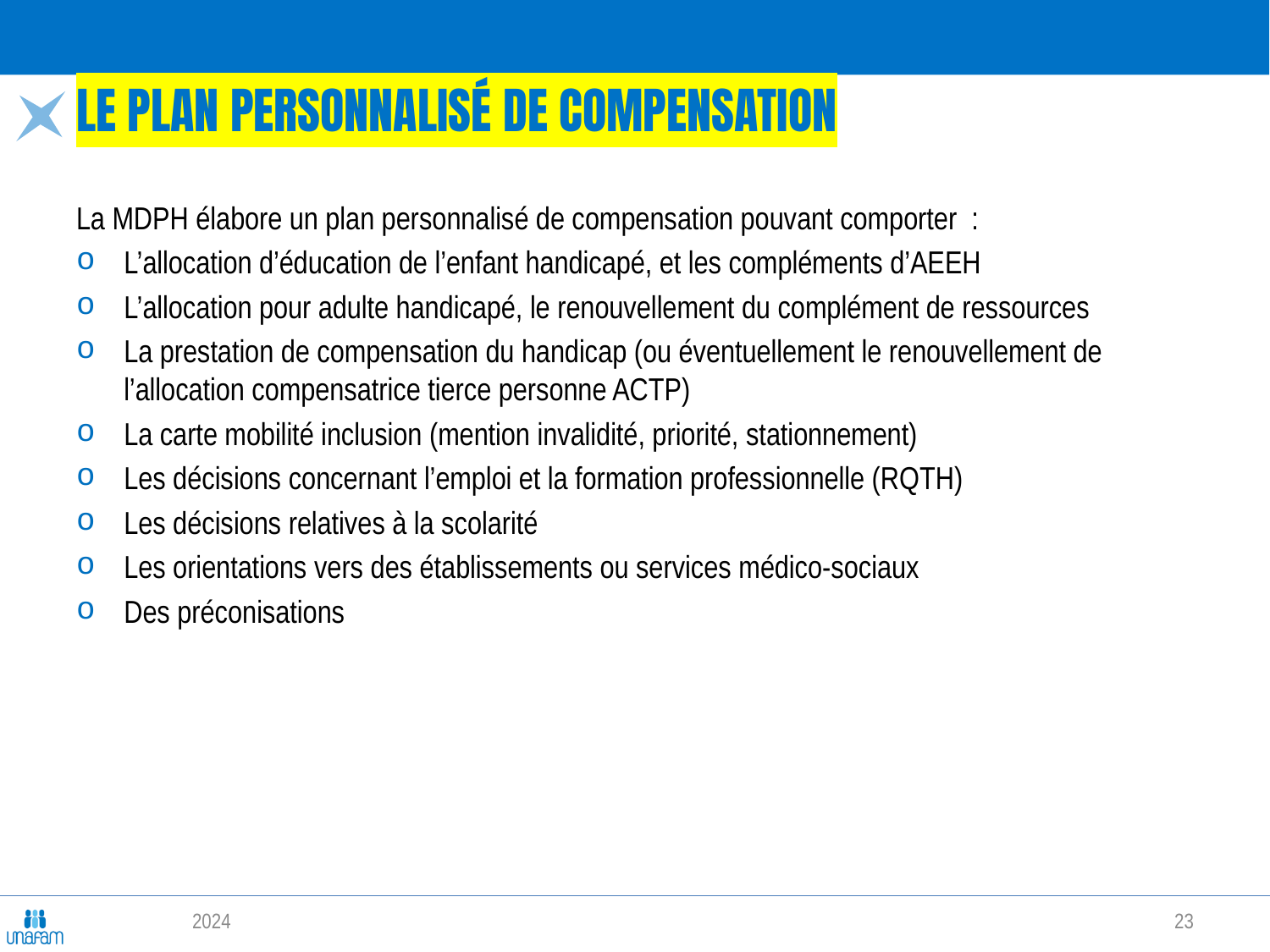

# Le plan personnalisé de compensation
La MDPH élabore un plan personnalisé de compensation pouvant comporter  :
L’allocation d’éducation de l’enfant handicapé, et les compléments d’AEEH
L’allocation pour adulte handicapé, le renouvellement du complément de ressources
La prestation de compensation du handicap (ou éventuellement le renouvellement de l’allocation compensatrice tierce personne ACTP)
La carte mobilité inclusion (mention invalidité, priorité, stationnement)
Les décisions concernant l’emploi et la formation professionnelle (RQTH)
Les décisions relatives à la scolarité
Les orientations vers des établissements ou services médico-sociaux
Des préconisations

2024
23